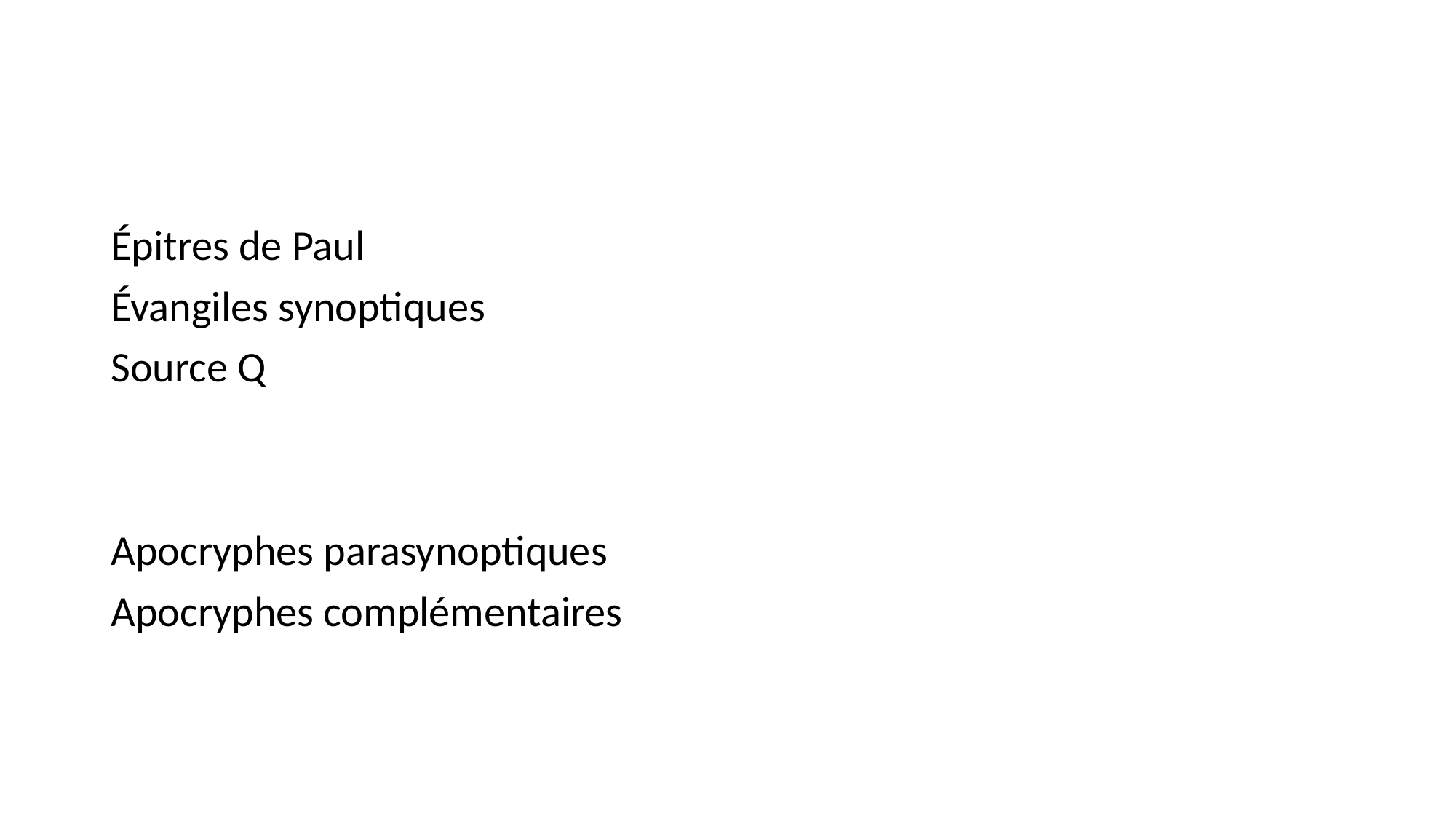

#
Épitres de Paul
Évangiles synoptiques
Source Q

Apocryphes parasynoptiques
Apocryphes complémentaires